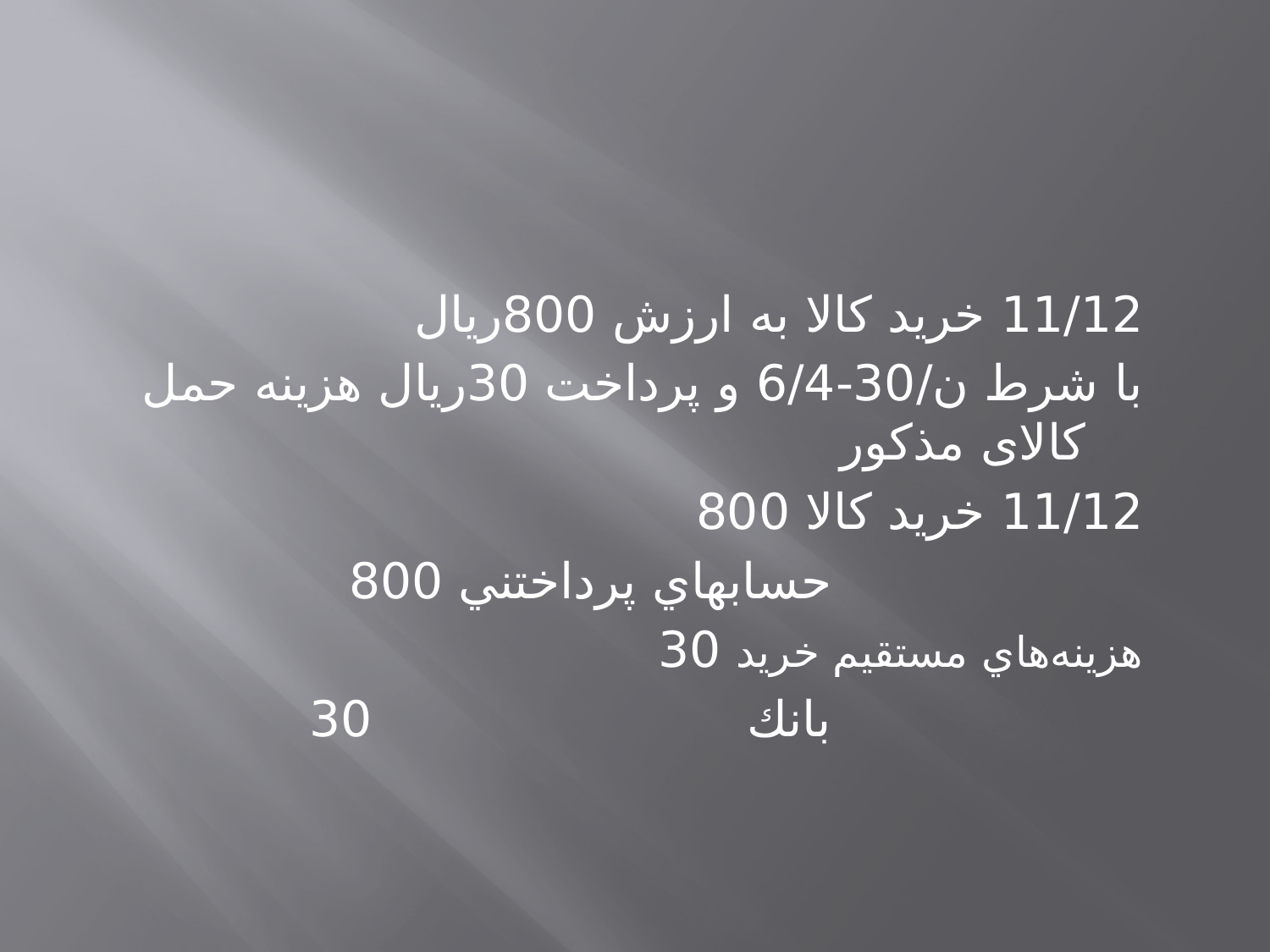

11/12 خريد كالا به ارزش 800ريال
با شرط ن/30-6/4 و پرداخت 30ريال هزينه حمل کالای مذکور
11/12 خريد كالا 800
				حسابهاي پرداختني 800
هزينه‌هاي مستقيم خريد 30
				بانك                        30